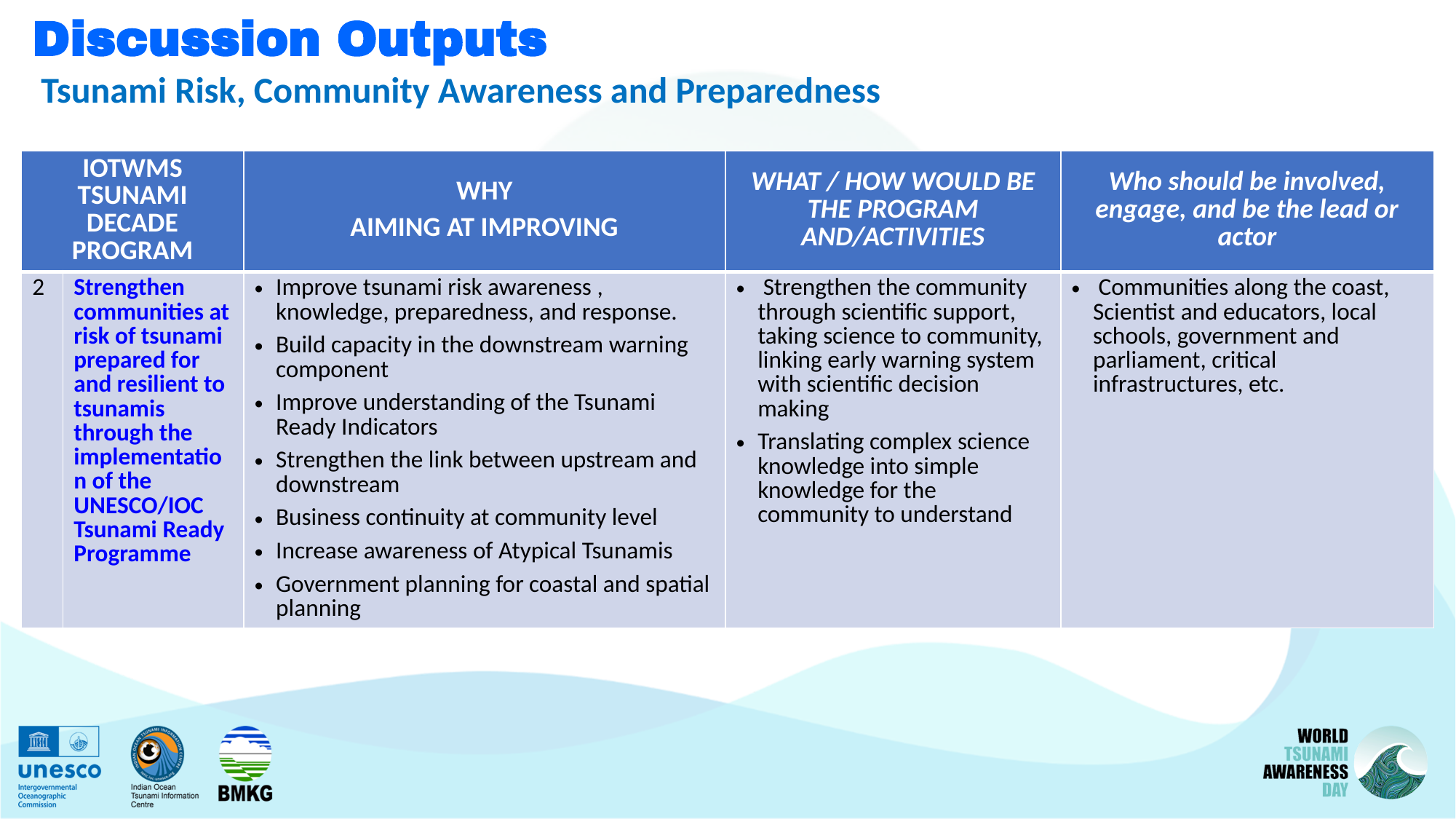

Discussion Outputs
Tsunami Risk, Community Awareness and Preparedness
| IOTWMS Tsunami Decade Program |  | Why Aiming At Improving | What / How would be the program and/activities | Who should be involved, engage, and be the lead or actor |
| --- | --- | --- | --- | --- |
| 2 | Strengthen communities at risk of tsunami prepared for and resilient to tsunamis through the implementation of the UNESCO/IOC Tsunami Ready Programme | Improve tsunami risk awareness , knowledge, preparedness, and response. Build capacity in the downstream warning component Improve understanding of the Tsunami Ready Indicators Strengthen the link between upstream and downstream Business continuity at community level Increase awareness of Atypical Tsunamis Government planning for coastal and spatial planning | Strengthen the community through scientific support, taking science to community, linking early warning system with scientific decision making Translating complex science knowledge into simple knowledge for the community to understand | Communities along the coast, Scientist and educators, local schools, government and parliament, critical infrastructures, etc. |